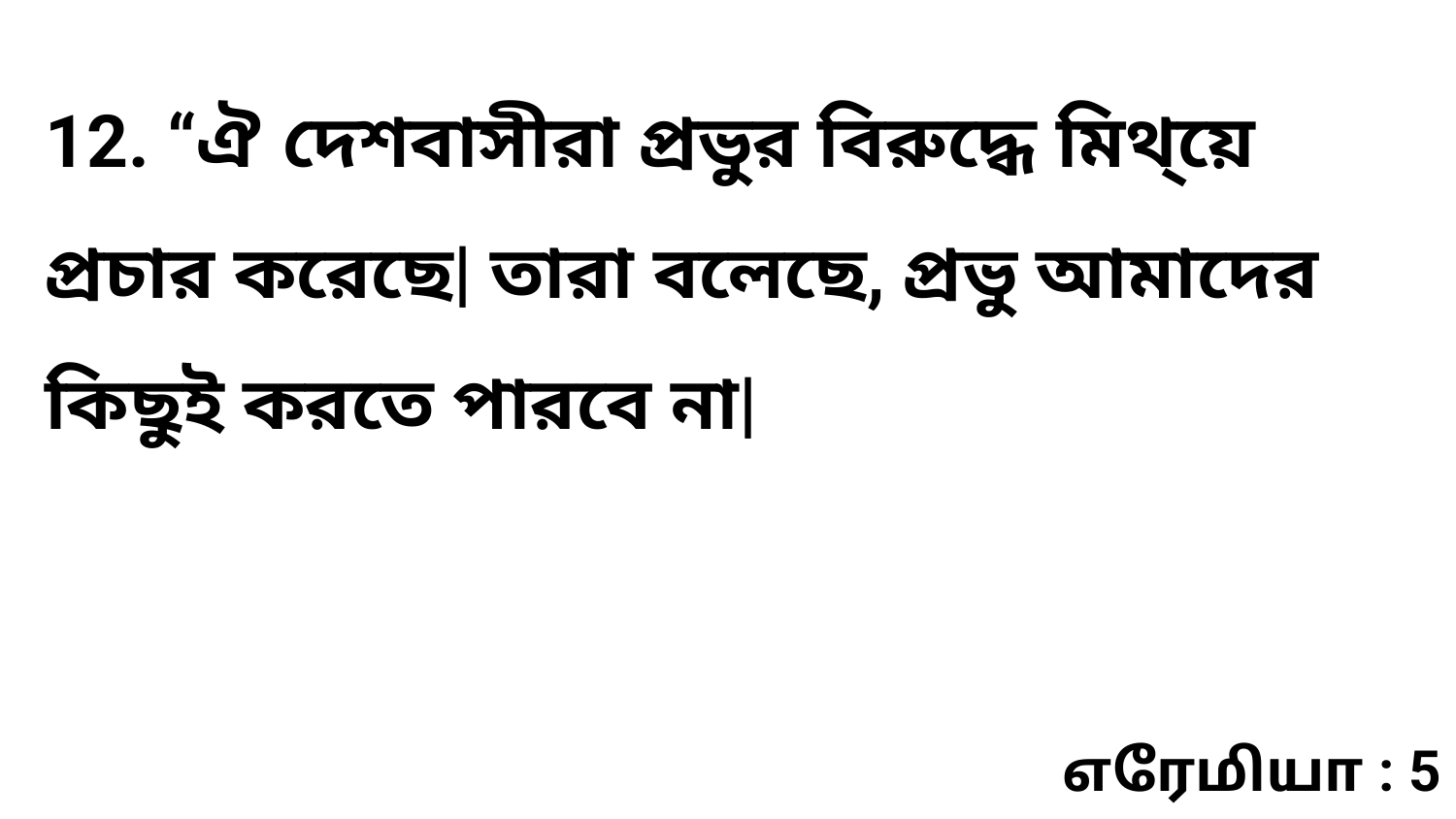

12. “ঐ দেশবাসীরা প্রভুর বিরুদ্ধে মিথ্য়ে প্রচার করেছে| তারা বলেছে, প্রভু আমাদের কিছুই করতে পারবে না|
எரேமியா : 5